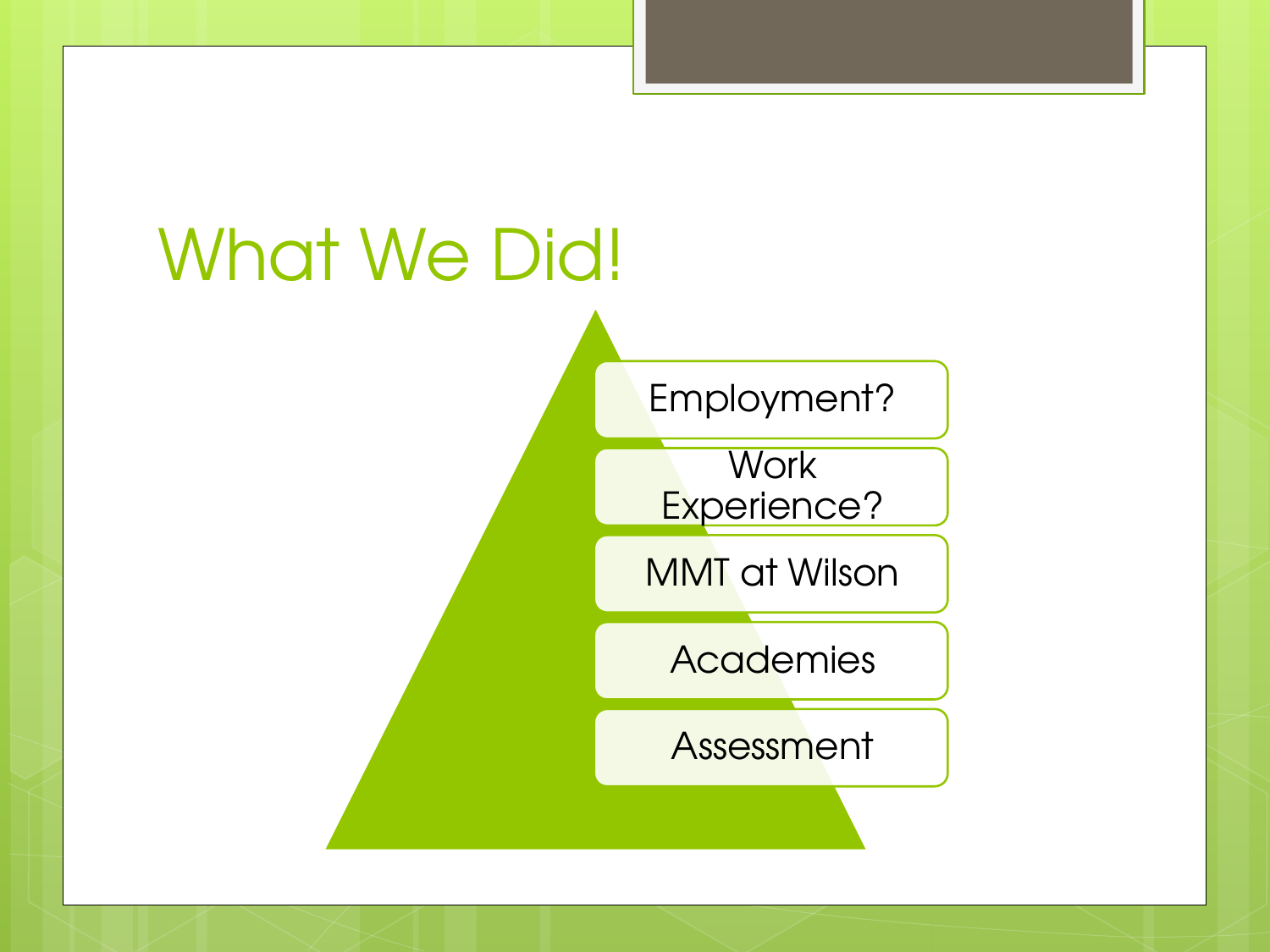

# What We Did!
Employment?
Work Experience?
MMT at Wilson
Academies
Assessment